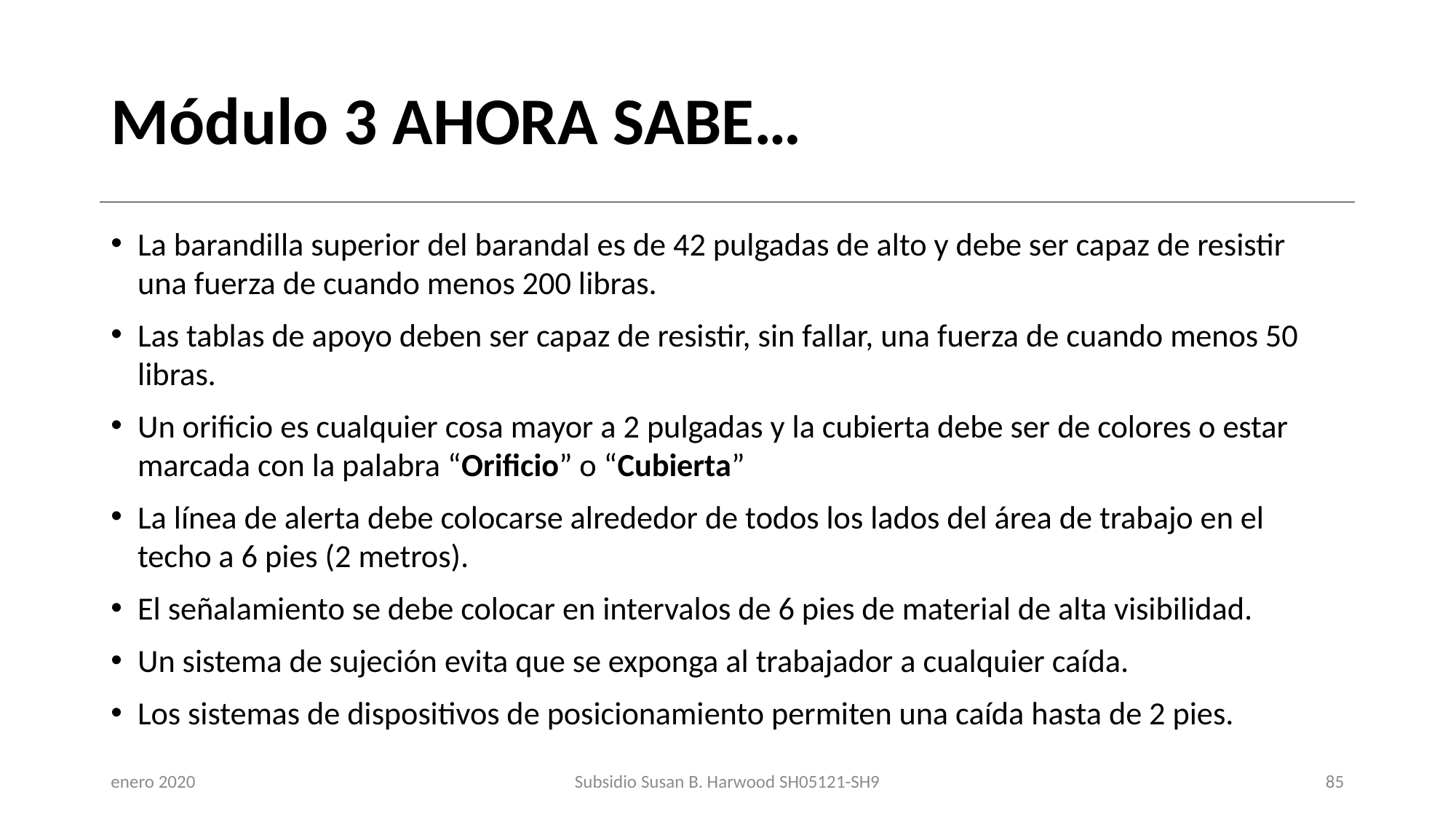

# Módulo 3 AHORA SABE…
La barandilla superior del barandal es de 42 pulgadas de alto y debe ser capaz de resistir una fuerza de cuando menos 200 libras.
Las tablas de apoyo deben ser capaz de resistir, sin fallar, una fuerza de cuando menos 50 libras.
Un orificio es cualquier cosa mayor a 2 pulgadas y la cubierta debe ser de colores o estar marcada con la palabra “Orificio” o “Cubierta”
La línea de alerta debe colocarse alrededor de todos los lados del área de trabajo en el techo a 6 pies (2 metros).
El señalamiento se debe colocar en intervalos de 6 pies de material de alta visibilidad.
Un sistema de sujeción evita que se exponga al trabajador a cualquier caída.
Los sistemas de dispositivos de posicionamiento permiten una caída hasta de 2 pies.
enero 2020
Subsidio Susan B. Harwood SH05121-SH9
85